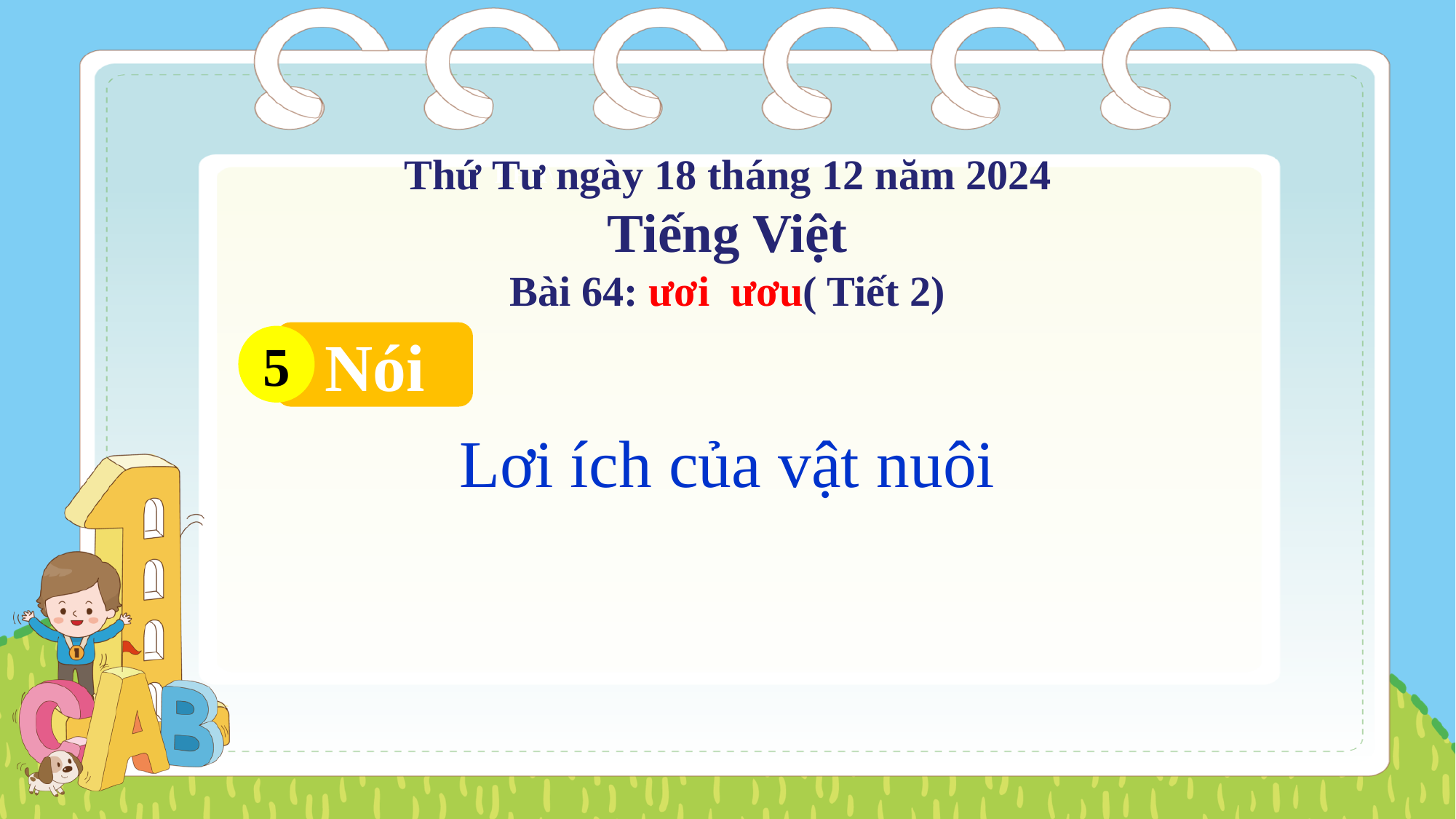

Thứ Tư ngày 18 tháng 12 năm 2024
Tiếng Việt
Bài 64: ươi  ươu( Tiết 2)
  HHH\
Nói
5
Lơi ích của vật nuôi